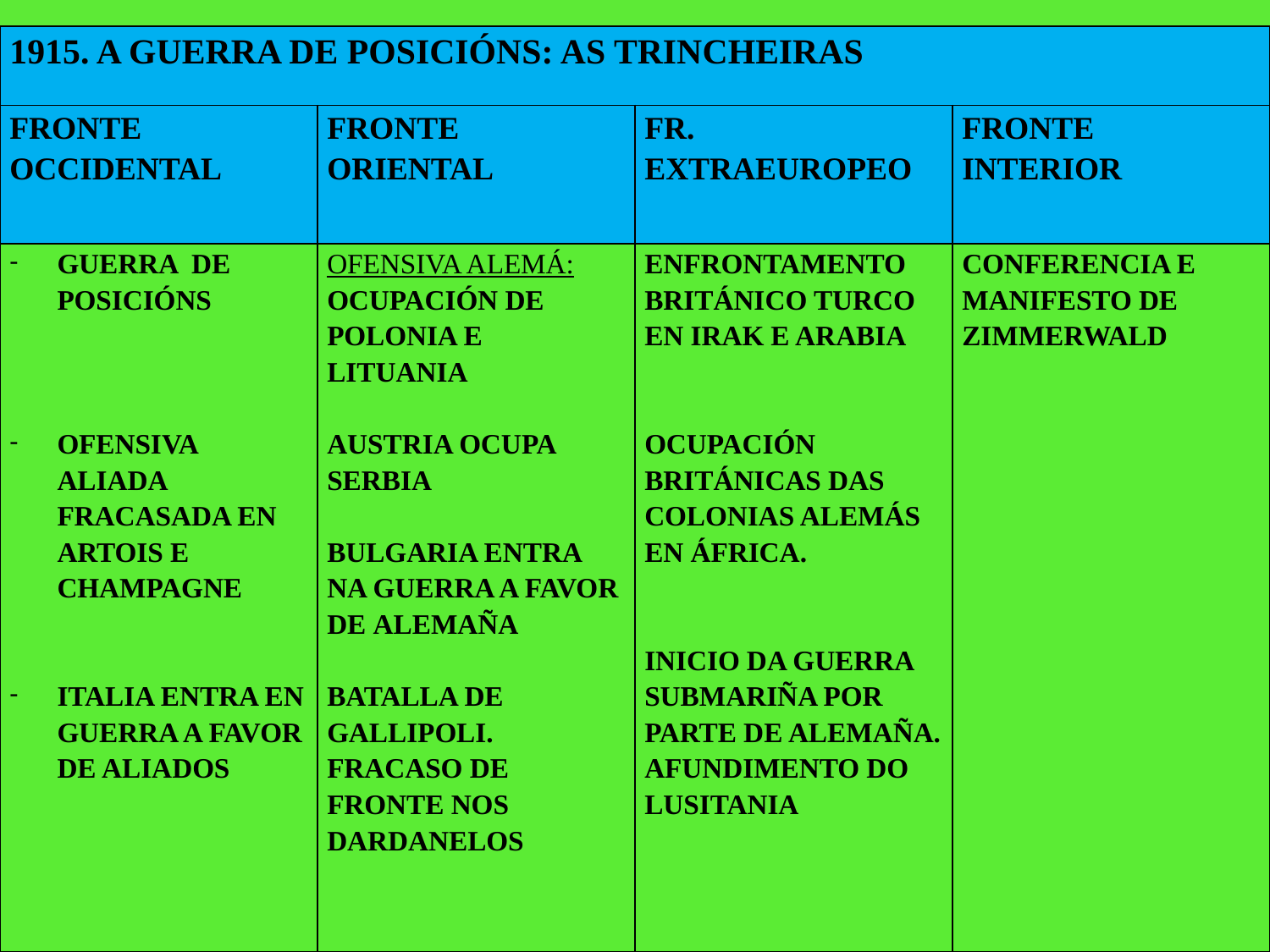

| 1915. A GUERRA DE POSICIÓNS: AS TRINCHEIRAS |  |  |  |
| --- | --- | --- | --- |
| FRONTE OCCIDENTAL | FRONTE ORIENTAL | FR. EXTRAEUROPEO | FRONTE INTERIOR |
| GUERRA DE POSICIÓNS OFENSIVA ALIADA FRACASADA EN ARTOIS E CHAMPAGNE ITALIA ENTRA EN GUERRA A FAVOR DE ALIADOS | OFENSIVA ALEMÁ: OCUPACIÓN DE POLONIA E LITUANIA AUSTRIA OCUPA SERBIA BULGARIA ENTRA NA GUERRA A FAVOR DE ALEMAÑA BATALLA DE GALLIPOLI. FRACASO DE FRONTE NOS DARDANELOS | ENFRONTAMENTO BRITÁNICO TURCO EN IRAK E ARABIA OCUPACIÓN BRITÁNICAS DAS COLONIAS ALEMÁS EN ÁFRICA. INICIO DA GUERRA SUBMARIÑA POR PARTE DE ALEMAÑA. AFUNDIMENTO DO LUSITANIA | CONFERENCIA E MANIFESTO DE ZIMMERWALD |